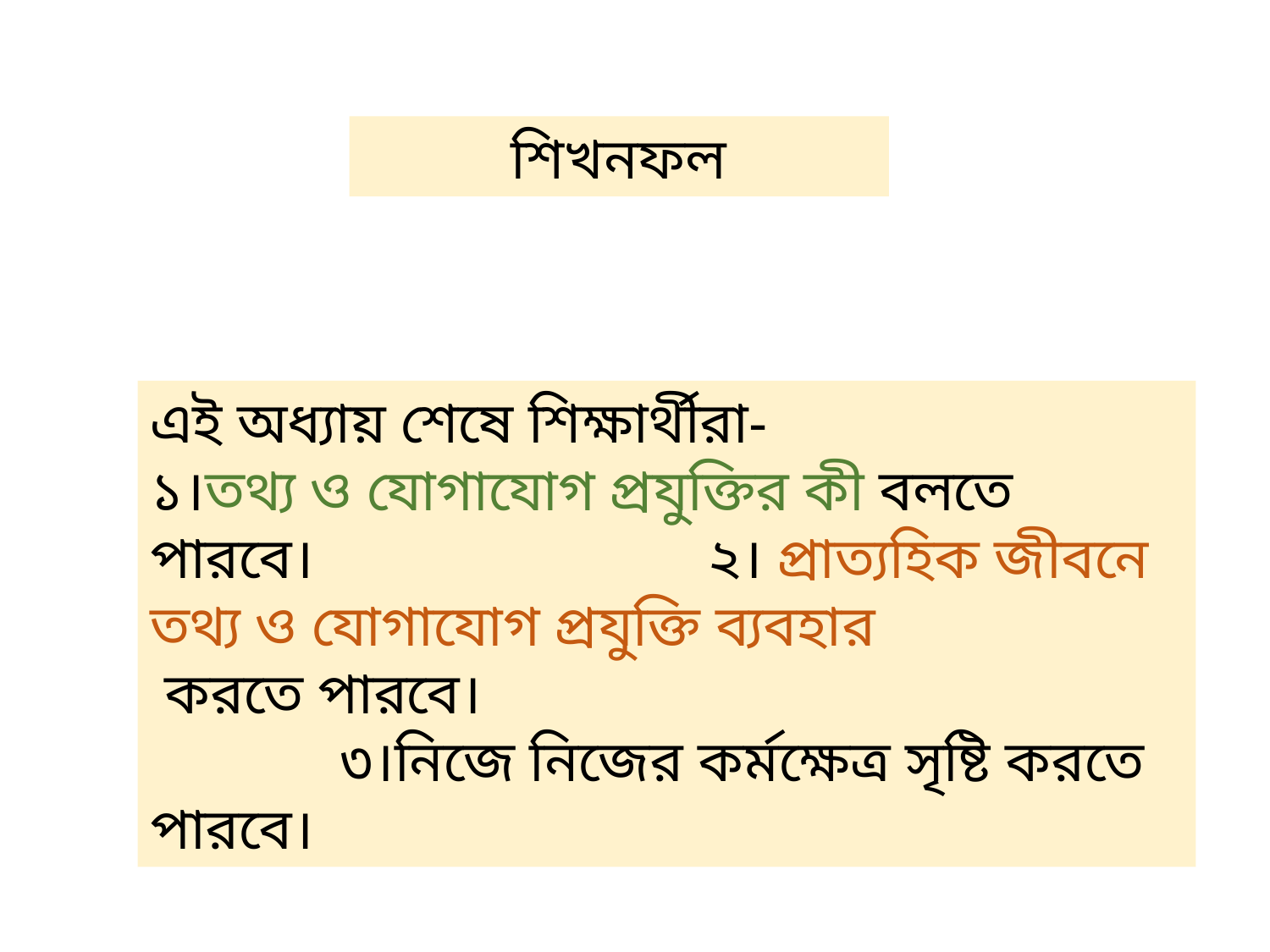

শিখনফল
এই অধ্যায় শেষে শিক্ষার্থীরা-
১।তথ্য ও যোগাযোগ প্রযুক্তির কী বলতে পারবে।                           ২। প্রাত্যহিক জীবনে তথ্য ও যোগাযোগ প্রযুক্তি ব্যবহার
 করতে পারবে।                                                              ৩।নিজে নিজের কর্মক্ষেত্র সৃষ্টি করতে পারবে।